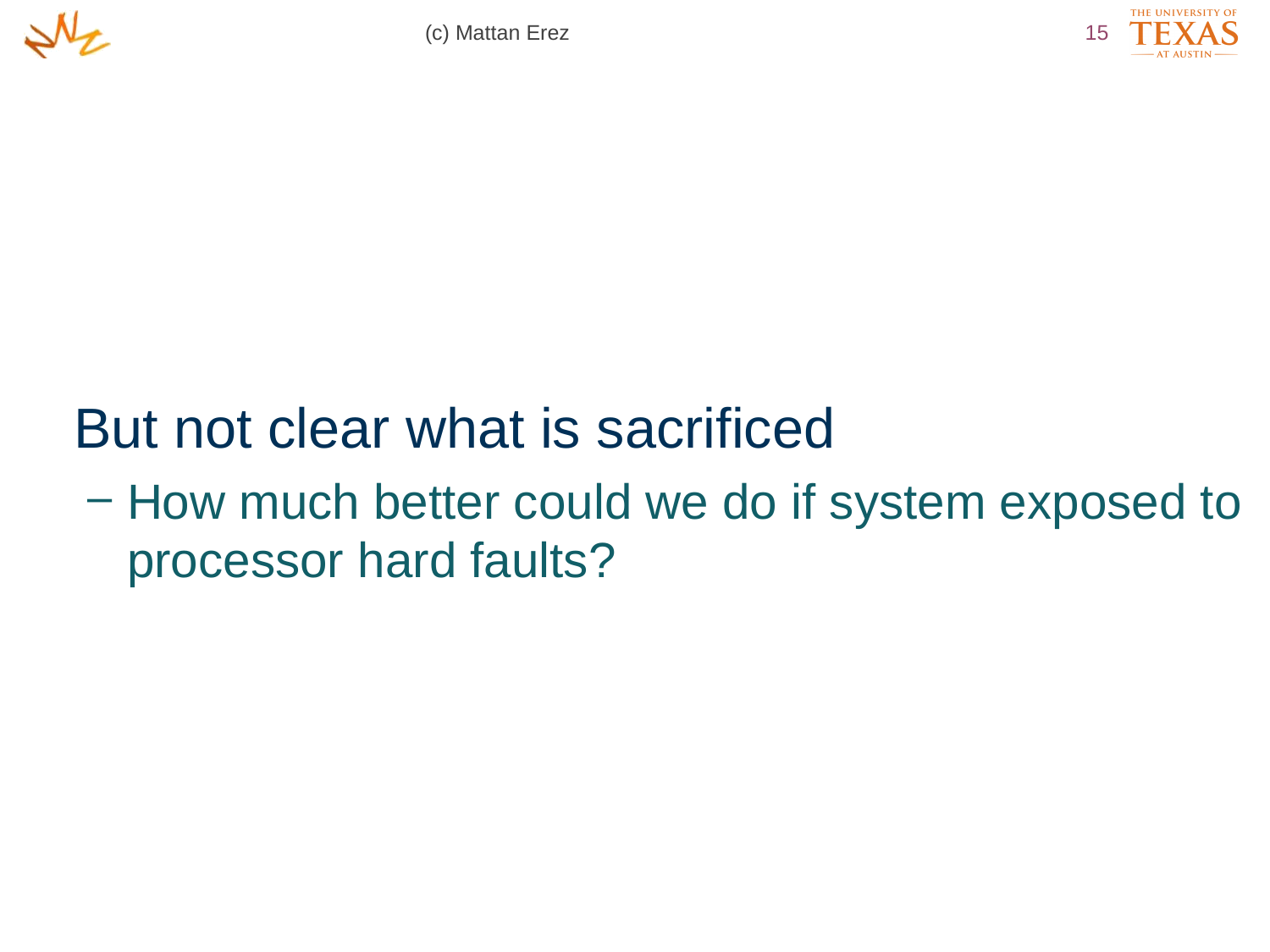

(c) Mattan Erez
15
But not clear what is sacrificed
How much better could we do if system exposed to processor hard faults?